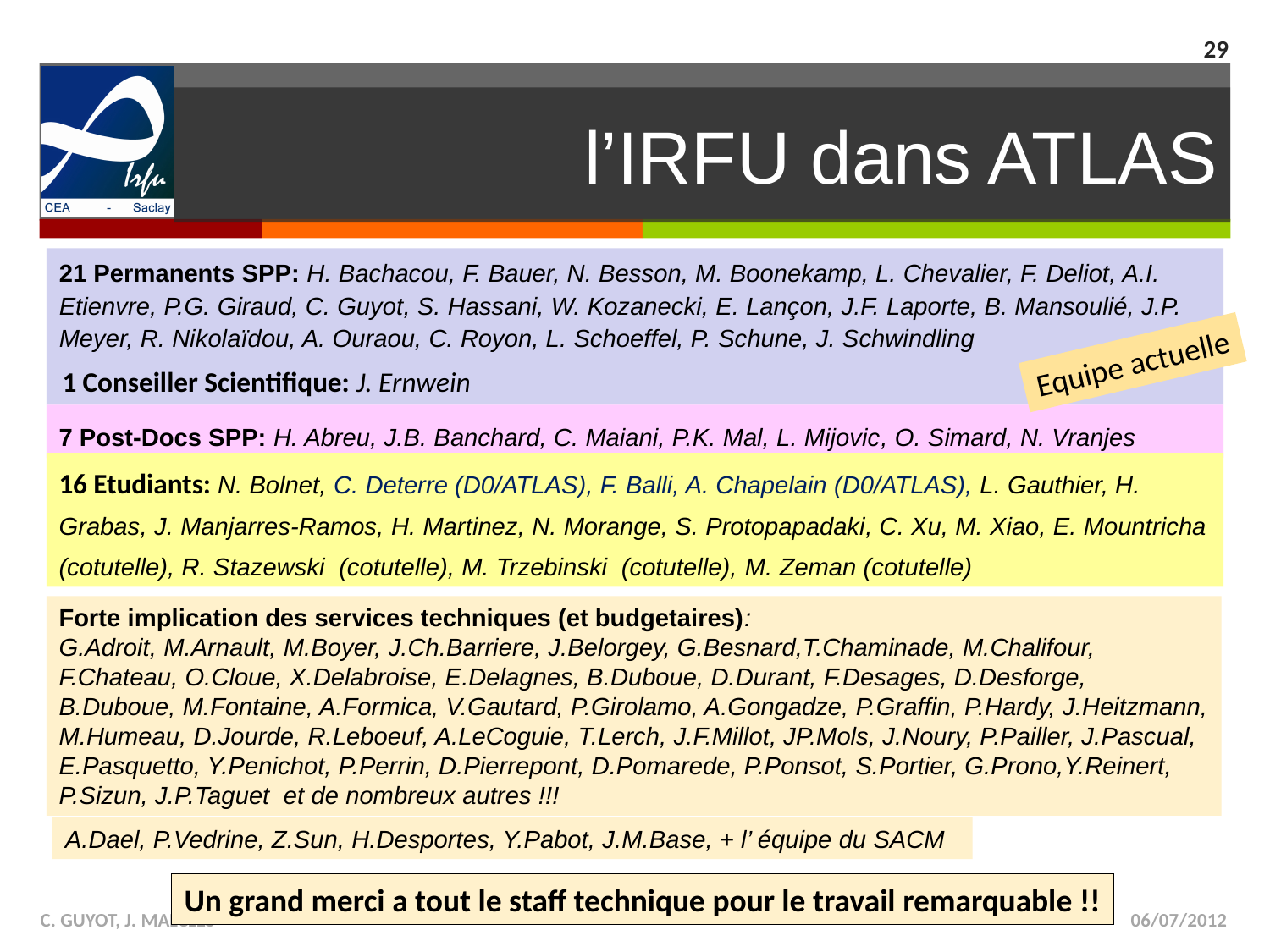

29
# l’IRFU dans ATLAS
21 Permanents SPP: H. Bachacou, F. Bauer, N. Besson, M. Boonekamp, L. Chevalier, F. Deliot, A.I. Etienvre, P.G. Giraud, C. Guyot, S. Hassani, W. Kozanecki, E. Lançon, J.F. Laporte, B. Mansoulié, J.P. Meyer, R. Nikolaïdou, A. Ouraou, C. Royon, L. Schoeffel, P. Schune, J. Schwindling

Equipe actuelle
1 Conseiller Scientifique: J. Ernwein
7 Post-Docs SPP: H. Abreu, J.B. Banchard, C. Maiani, P.K. Mal, L. Mijovic, O. Simard, N. Vranjes
16 Etudiants: N. Bolnet, C. Deterre (D0/ATLAS), F. Balli, A. Chapelain (D0/ATLAS), L. Gauthier, H. Grabas, J. Manjarres-Ramos, H. Martinez, N. Morange, S. Protopapadaki, C. Xu, M. Xiao, E. Mountricha (cotutelle), R. Stazewski  (cotutelle), M. Trzebinski  (cotutelle), M. Zeman (cotutelle)
Forte implication des services techniques (et budgetaires):
G.Adroit, M.Arnault, M.Boyer, J.Ch.Barriere, J.Belorgey, G.Besnard,T.Chaminade, M.Chalifour, F.Chateau, O.Cloue, X.Delabroise, E.Delagnes, B.Duboue, D.Durant, F.Desages, D.Desforge, B.Duboue, M.Fontaine, A.Formica, V.Gautard, P.Girolamo, A.Gongadze, P.Graffin, P.Hardy, J.Heitzmann, M.Humeau, D.Jourde, R.Leboeuf, A.LeCoguie, T.Lerch, J.F.Millot, JP.Mols, J.Noury, P.Pailler, J.Pascual, E.Pasquetto, Y.Penichot, P.Perrin, D.Pierrepont, D.Pomarede, P.Ponsot, S.Portier, G.Prono,Y.Reinert, P.Sizun, J.P.Taguet  et de nombreux autres !!!
A.Dael, P.Vedrine, Z.Sun, H.Desportes, Y.Pabot, J.M.Base, + l’ équipe du SACM
Un grand merci a tout le staff technique pour le travail remarquable !!
C. GUYOT, J. MALCLES
06/07/2012